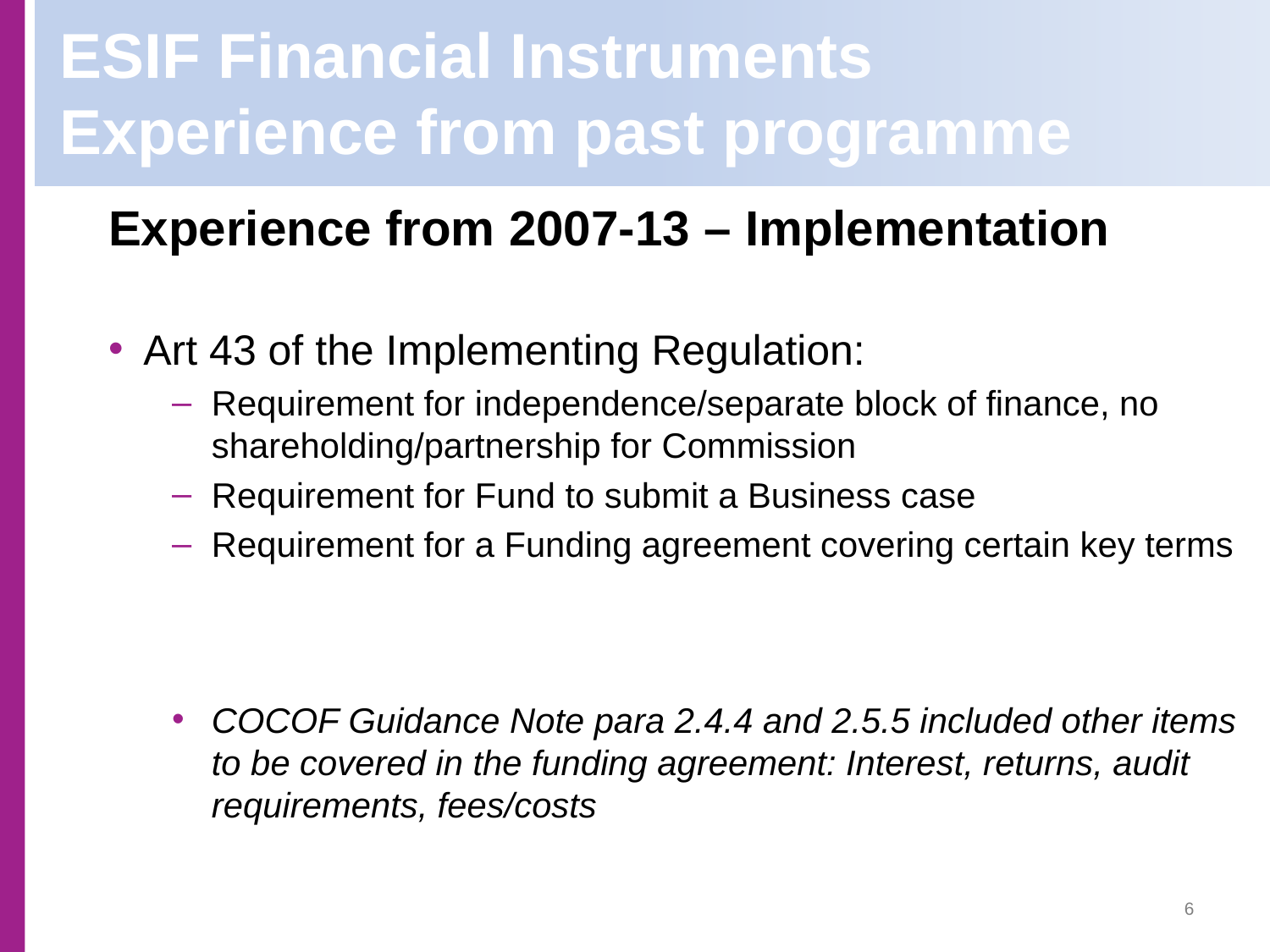

ESIF Financial Instruments
Experience from past programme
Experience from 2007-13 – Implementation

Art 43 of the Implementing Regulation:
Requirement for independence/separate block of finance, no shareholding/partnership for Commission
Requirement for Fund to submit a Business case
Requirement for a Funding agreement covering certain key terms

COCOF Guidance Note para 2.4.4 and 2.5.5 included other items to be covered in the funding agreement: Interest, returns, audit requirements, fees/costs

6